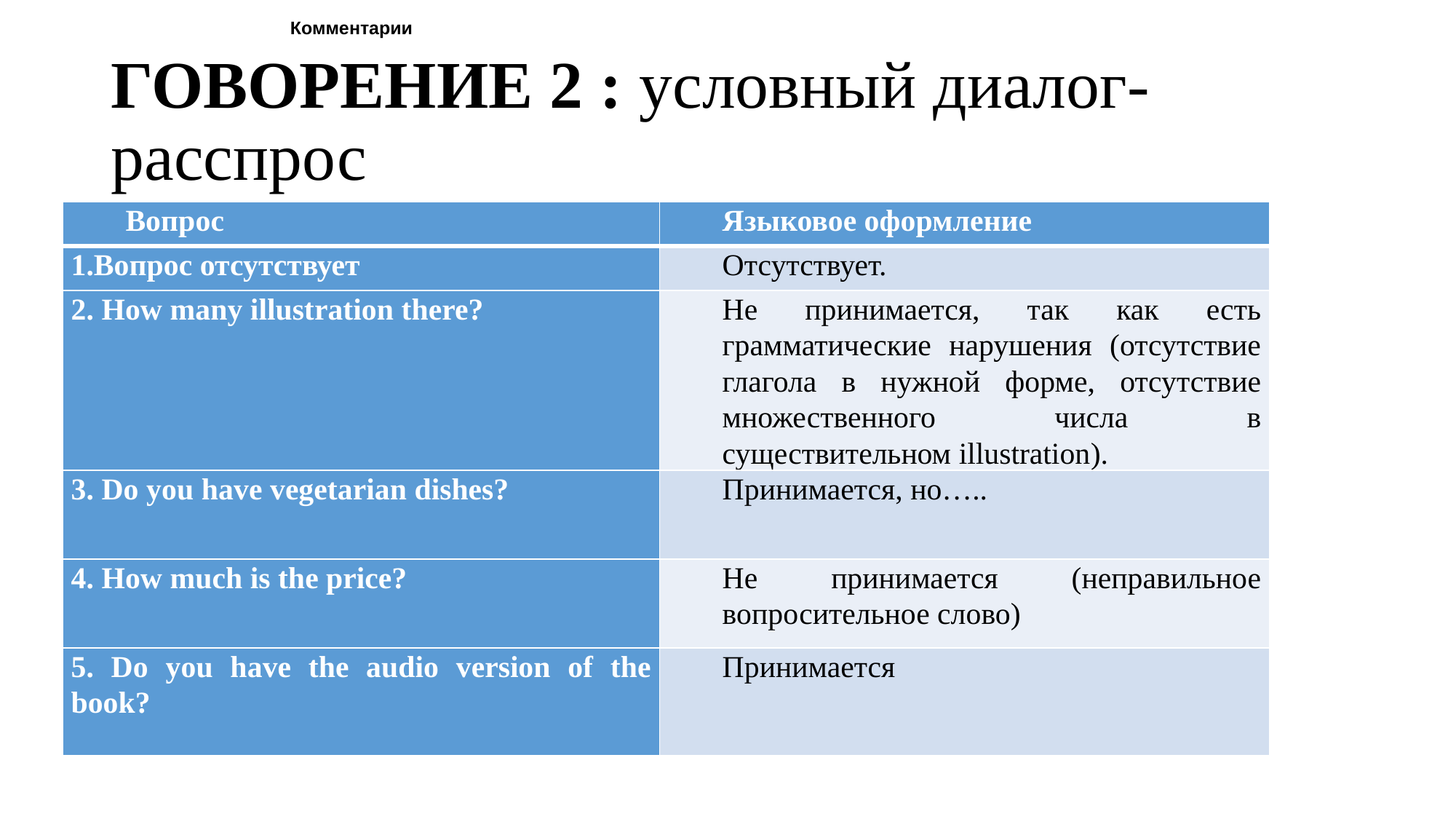

Комментарии
# ГОВОРЕНИЕ 2 : условный диалог-расспрос
| Вопрос | Языковое оформление |
| --- | --- |
| 1.Вопрос отсутствует | Отсутствует. |
| 2. How many illustration there? | Не принимается, так как есть грамматические нарушения (отсутствие глагола в нужной форме, отсутствие множественного числа в существительном illustration). |
| 3. Do you have vegetarian dishes? | Принимается, но….. |
| 4. How much is the price? | Не принимается (неправильное вопросительное слово) |
| 5. Do you have the audio version of the book? | Принимается |